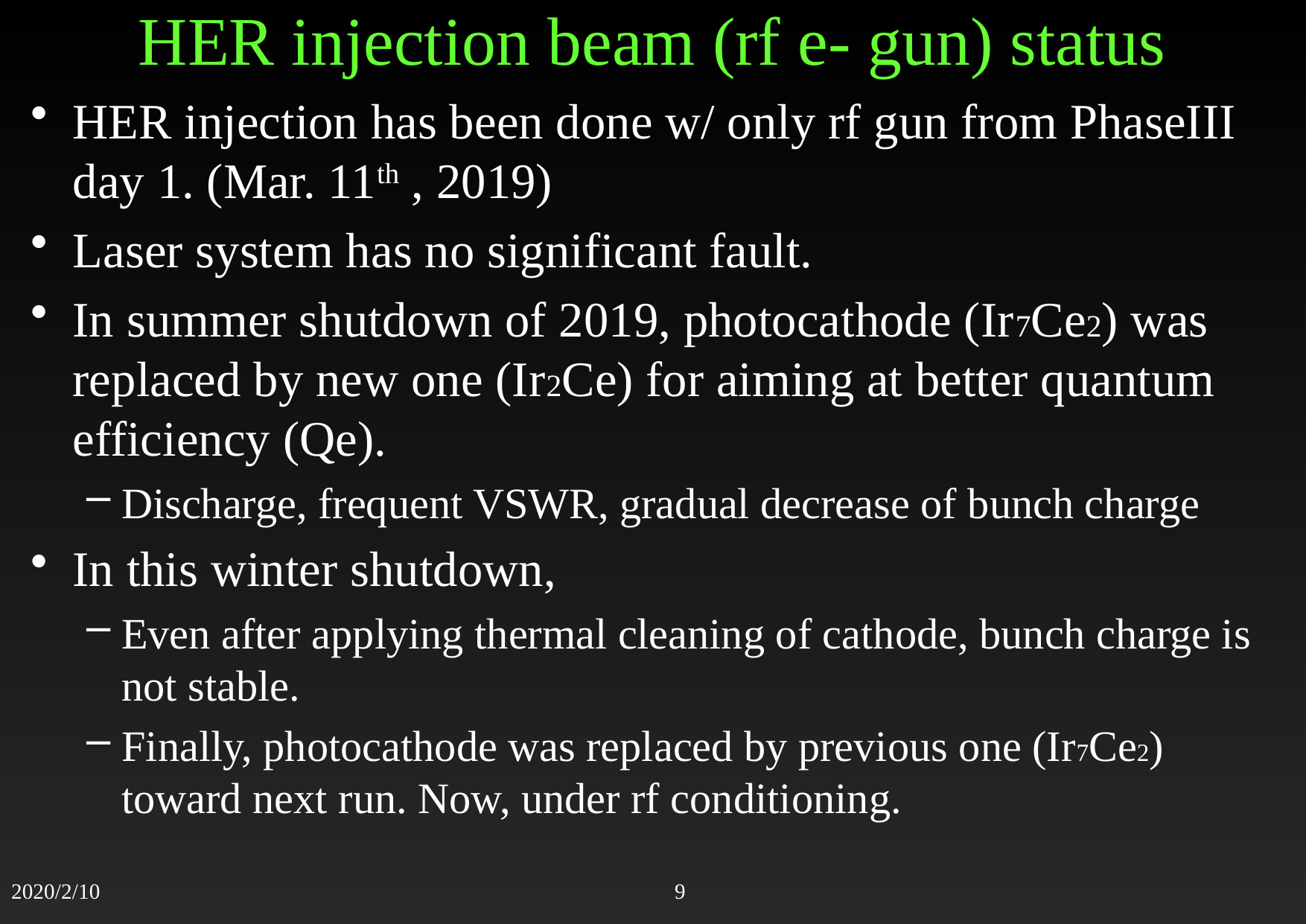

# HER injection beam (rf e- gun) status
HER injection has been done w/ only rf gun from PhaseIII day 1. (Mar. 11th , 2019)
Laser system has no significant fault.
In summer shutdown of 2019, photocathode (Ir7Ce2) was replaced by new one (Ir2Ce) for aiming at better quantum efficiency (Qe).
Discharge, frequent VSWR, gradual decrease of bunch charge
In this winter shutdown,
Even after applying thermal cleaning of cathode, bunch charge is not stable.
Finally, photocathode was replaced by previous one (Ir7Ce2) toward next run. Now, under rf conditioning.

2020/2/10
9